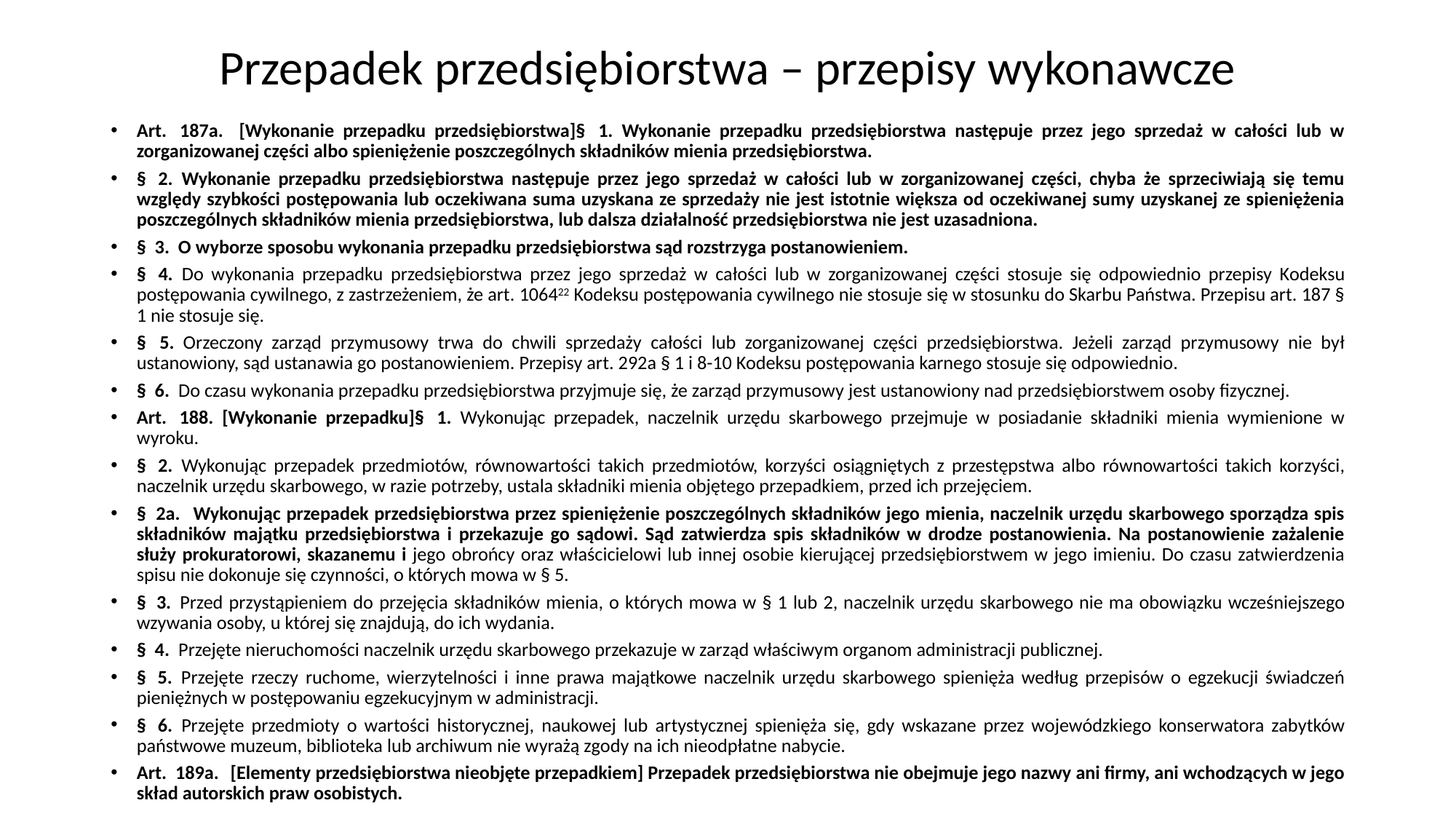

# Przepadek przedsiębiorstwa – przepisy wykonawcze
Art.  187a.   [Wykonanie przepadku przedsiębiorstwa]§  1.  Wykonanie przepadku przedsiębiorstwa następuje przez jego sprzedaż w całości lub w zorganizowanej części albo spieniężenie poszczególnych składników mienia przedsiębiorstwa.
§  2.  Wykonanie przepadku przedsiębiorstwa następuje przez jego sprzedaż w całości lub w zorganizowanej części, chyba że sprzeciwiają się temu względy szybkości postępowania lub oczekiwana suma uzyskana ze sprzedaży nie jest istotnie większa od oczekiwanej sumy uzyskanej ze spieniężenia poszczególnych składników mienia przedsiębiorstwa, lub dalsza działalność przedsiębiorstwa nie jest uzasadniona.
§  3.  O wyborze sposobu wykonania przepadku przedsiębiorstwa sąd rozstrzyga postanowieniem.
§  4.  Do wykonania przepadku przedsiębiorstwa przez jego sprzedaż w całości lub w zorganizowanej części stosuje się odpowiednio przepisy Kodeksu postępowania cywilnego, z zastrzeżeniem, że art. 106422 Kodeksu postępowania cywilnego nie stosuje się w stosunku do Skarbu Państwa. Przepisu art. 187 § 1 nie stosuje się.
§  5.  Orzeczony zarząd przymusowy trwa do chwili sprzedaży całości lub zorganizowanej części przedsiębiorstwa. Jeżeli zarząd przymusowy nie był ustanowiony, sąd ustanawia go postanowieniem. Przepisy art. 292a § 1 i 8-10 Kodeksu postępowania karnego stosuje się odpowiednio.
§  6.  Do czasu wykonania przepadku przedsiębiorstwa przyjmuje się, że zarząd przymusowy jest ustanowiony nad przedsiębiorstwem osoby fizycznej.
Art.  188.  [Wykonanie przepadku]§  1.  Wykonując przepadek, naczelnik urzędu skarbowego przejmuje w posiadanie składniki mienia wymienione w wyroku.
§  2.  Wykonując przepadek przedmiotów, równowartości takich przedmiotów, korzyści osiągniętych z przestępstwa albo równowartości takich korzyści, naczelnik urzędu skarbowego, w razie potrzeby, ustala składniki mienia objętego przepadkiem, przed ich przejęciem.
§  2a.   Wykonując przepadek przedsiębiorstwa przez spieniężenie poszczególnych składników jego mienia, naczelnik urzędu skarbowego sporządza spis składników majątku przedsiębiorstwa i przekazuje go sądowi. Sąd zatwierdza spis składników w drodze postanowienia. Na postanowienie zażalenie służy prokuratorowi, skazanemu i jego obrońcy oraz właścicielowi lub innej osobie kierującej przedsiębiorstwem w jego imieniu. Do czasu zatwierdzenia spisu nie dokonuje się czynności, o których mowa w § 5.
§  3.  Przed przystąpieniem do przejęcia składników mienia, o których mowa w § 1 lub 2, naczelnik urzędu skarbowego nie ma obowiązku wcześniejszego wzywania osoby, u której się znajdują, do ich wydania.
§  4.  Przejęte nieruchomości naczelnik urzędu skarbowego przekazuje w zarząd właściwym organom administracji publicznej.
§  5.  Przejęte rzeczy ruchome, wierzytelności i inne prawa majątkowe naczelnik urzędu skarbowego spienięża według przepisów o egzekucji świadczeń pieniężnych w postępowaniu egzekucyjnym w administracji.
§  6.  Przejęte przedmioty o wartości historycznej, naukowej lub artystycznej spienięża się, gdy wskazane przez wojewódzkiego konserwatora zabytków państwowe muzeum, biblioteka lub archiwum nie wyrażą zgody na ich nieodpłatne nabycie.
Art.  189a.   [Elementy przedsiębiorstwa nieobjęte przepadkiem] Przepadek przedsiębiorstwa nie obejmuje jego nazwy ani firmy, ani wchodzących w jego skład autorskich praw osobistych.